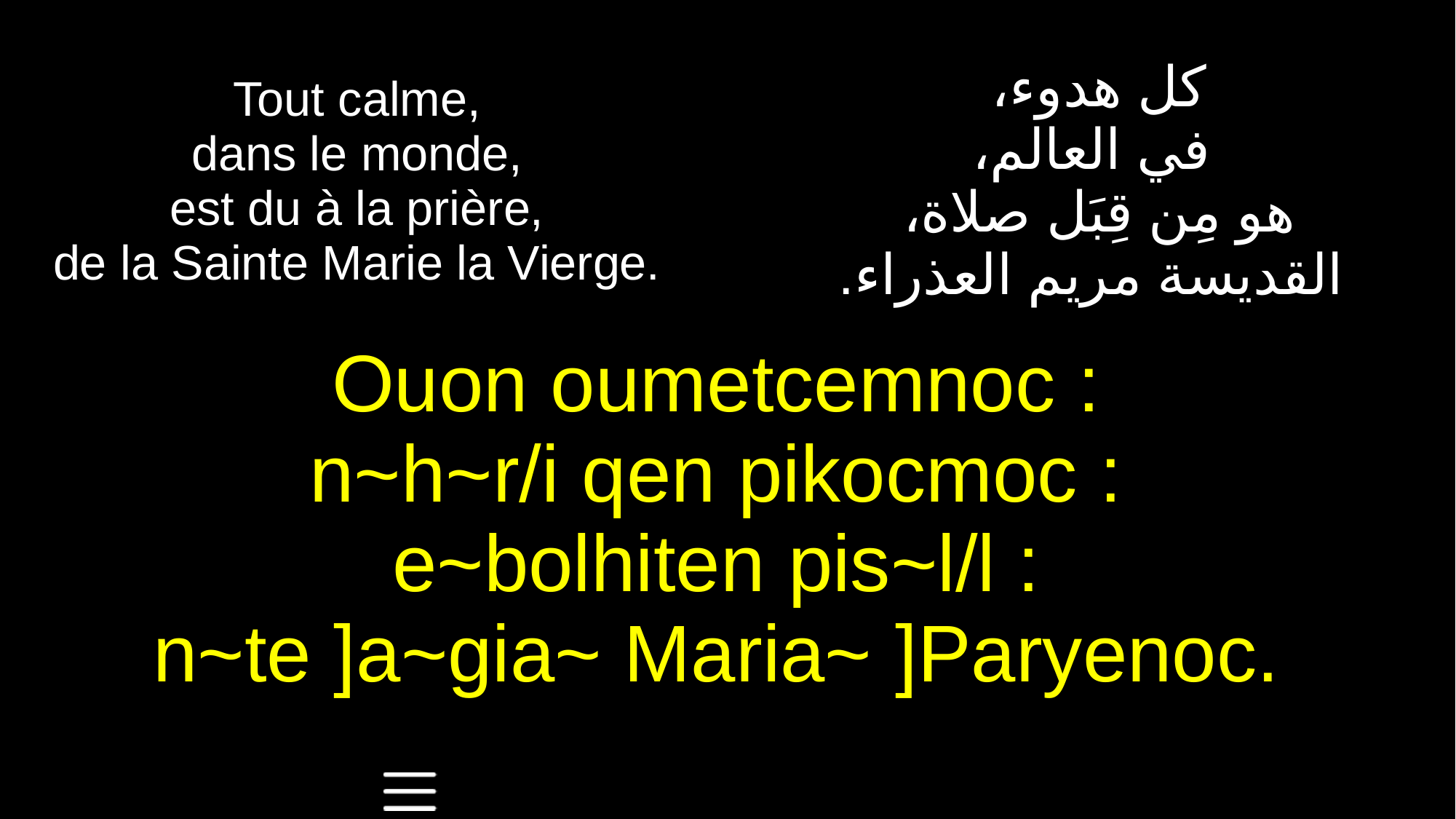

| Tout calme, dans le monde, est du à la prière, de la Sainte Marie la Vierge. | كل هدوء، في العالم، هو مِن قِبَل صلاة، القديسة مريم العذراء. |
| --- | --- |
| Ouon oumetcemnoc : n~h~r/i qen pikocmoc : e~bolhiten pis~l/l : n~te ]a~gia~ Maria~ ]Paryenoc. |  |